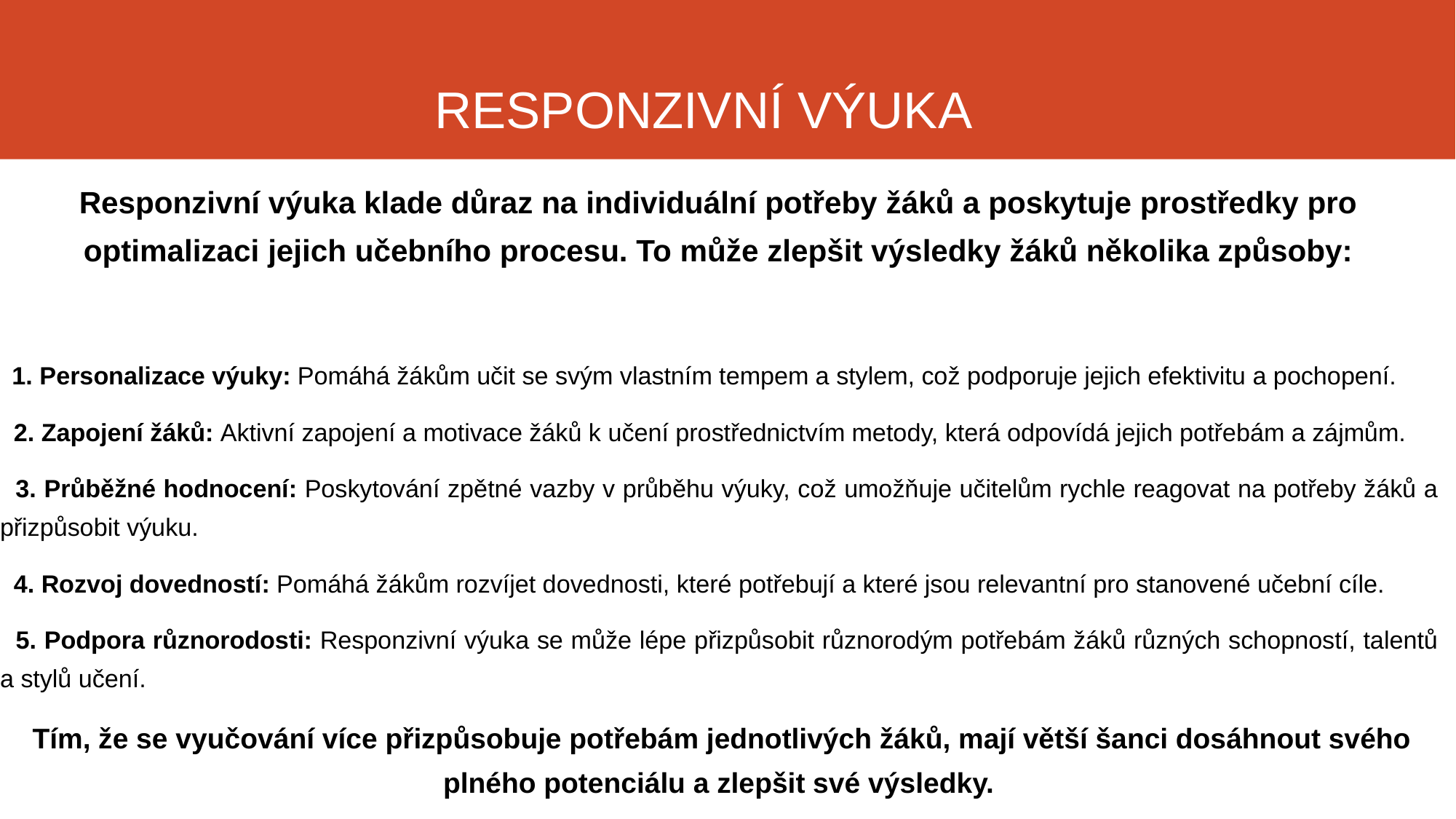

# RESPONZIVNÍ VÝUKA
Responzivní výuka klade důraz na individuální potřeby žáků a poskytuje prostředky pro optimalizaci jejich učebního procesu. To může zlepšit výsledky žáků několika způsoby:

  1. Personalizace výuky: Pomáhá žákům učit se svým vlastním tempem a stylem, což podporuje jejich efektivitu a pochopení.
  2. Zapojení žáků: Aktivní zapojení a motivace žáků k učení prostřednictvím metody, která odpovídá jejich potřebám a zájmům.
  3. Průběžné hodnocení: Poskytování zpětné vazby v průběhu výuky, což umožňuje učitelům rychle reagovat na potřeby žáků a přizpůsobit výuku.
  4. Rozvoj dovedností: Pomáhá žákům rozvíjet dovednosti, které potřebují a které jsou relevantní pro stanovené učební cíle.
  5. Podpora různorodosti: Responzivní výuka se může lépe přizpůsobit různorodým potřebám žáků různých schopností, talentů a stylů učení.
 Tím, že se vyučování více přizpůsobuje potřebám jednotlivých žáků, mají větší šanci dosáhnout svého plného potenciálu a zlepšit své výsledky.